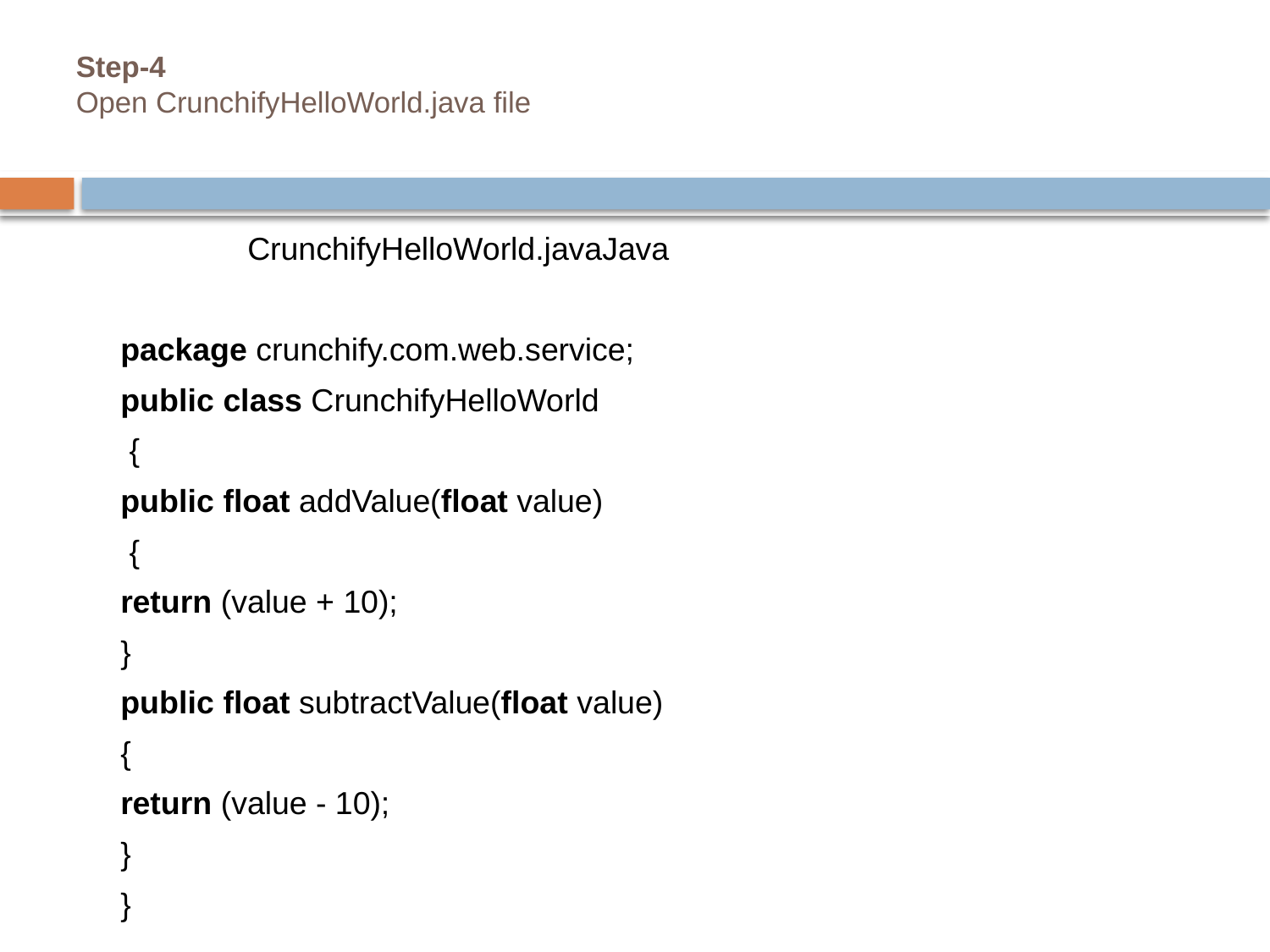

# Step-4 Open CrunchifyHelloWorld.java file
		CrunchifyHelloWorld.javaJava

	package crunchify.com.web.service;
  	public class CrunchifyHelloWorld
	 {
	public float addValue(float value)
	 {
	return (value + 10);
	}
 	public float subtractValue(float value)
	{
	return (value - 10);
	}
	}